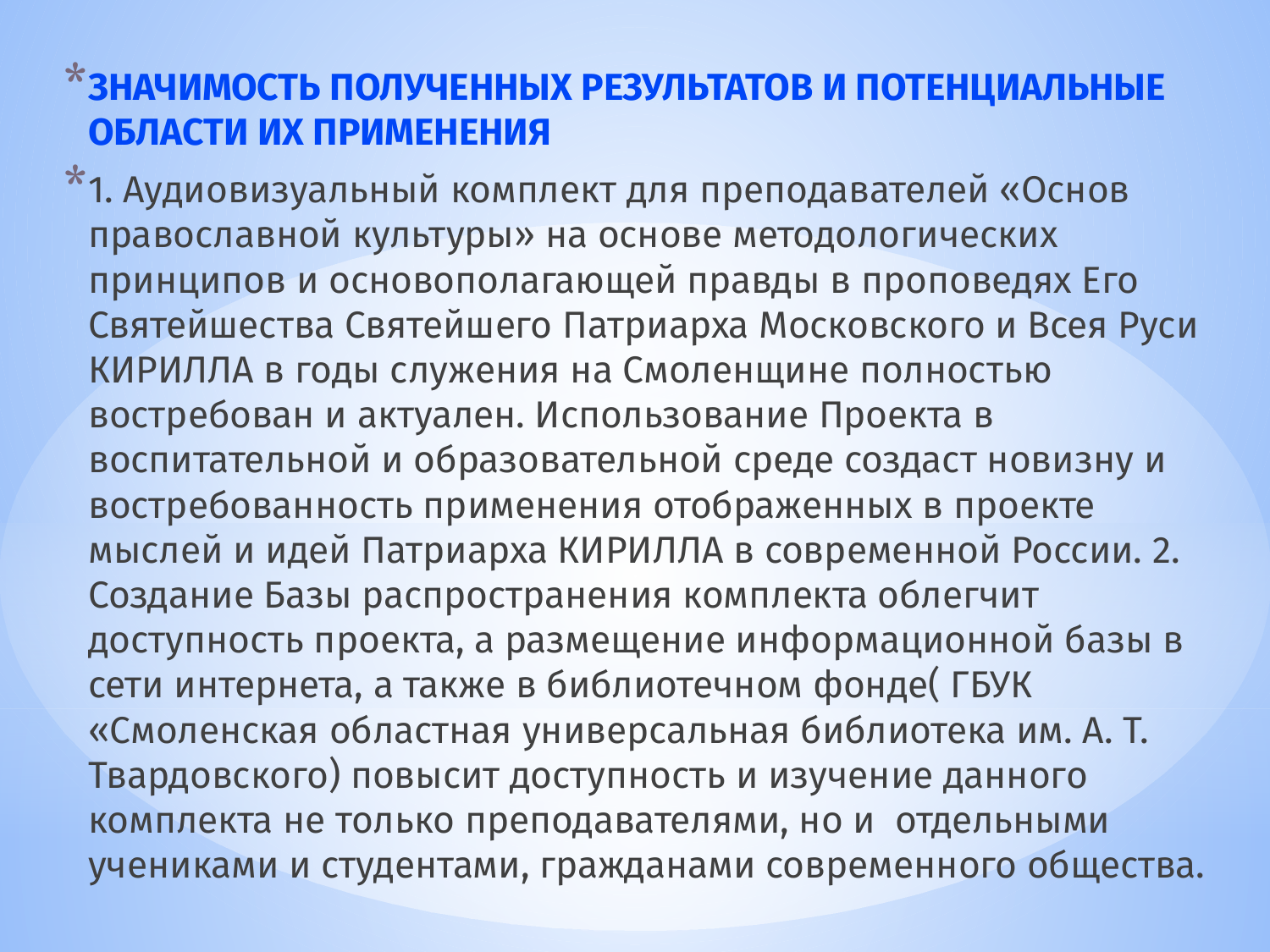

Значимость полученных результатов и потенциальные области их применения
1. Аудиовизуальный комплект для преподавателей «Основ православной культуры» на основе методологических принципов и основополагающей правды в проповедях Его Святейшества Святейшего Патриарха Московского и Всея Руси КИРИЛЛА в годы служения на Смоленщине полностью востребован и актуален. Использование Проекта в воспитательной и образовательной среде создаст новизну и востребованность применения отображенных в проекте мыслей и идей Патриарха КИРИЛЛА в современной России. 2. Создание Базы распространения комплекта облегчит доступность проекта, а размещение информационной базы в сети интернета, а также в библиотечном фонде( ГБУК «Смоленская областная универсальная библиотека им. А. Т. Твардовского) повысит доступность и изучение данного комплекта не только преподавателями, но и  отдельными  учениками и студентами, гражданами современного общества.